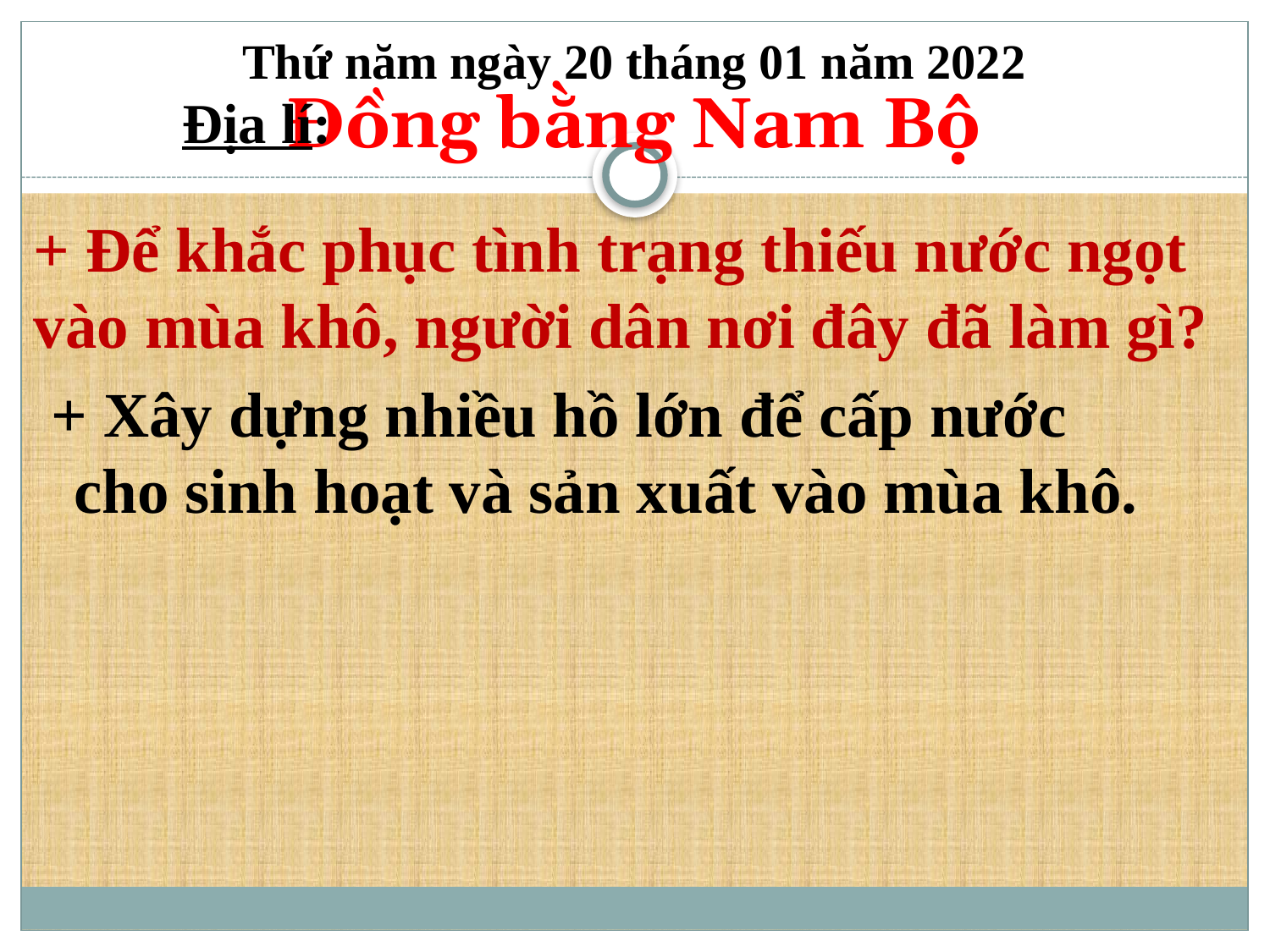

| Thứ năm ngày 20 tháng 01 năm 2022 |
| --- |
Đồng bằng Nam Bộ
| Địa lí: |
| --- |
# + Để khắc phục tình trạng thiếu nước ngọt vào mùa khô, người dân nơi đây đã làm gì?
 + Xây dựng nhiều hồ lớn để cấp nước cho sinh hoạt và sản xuất vào mùa khô.